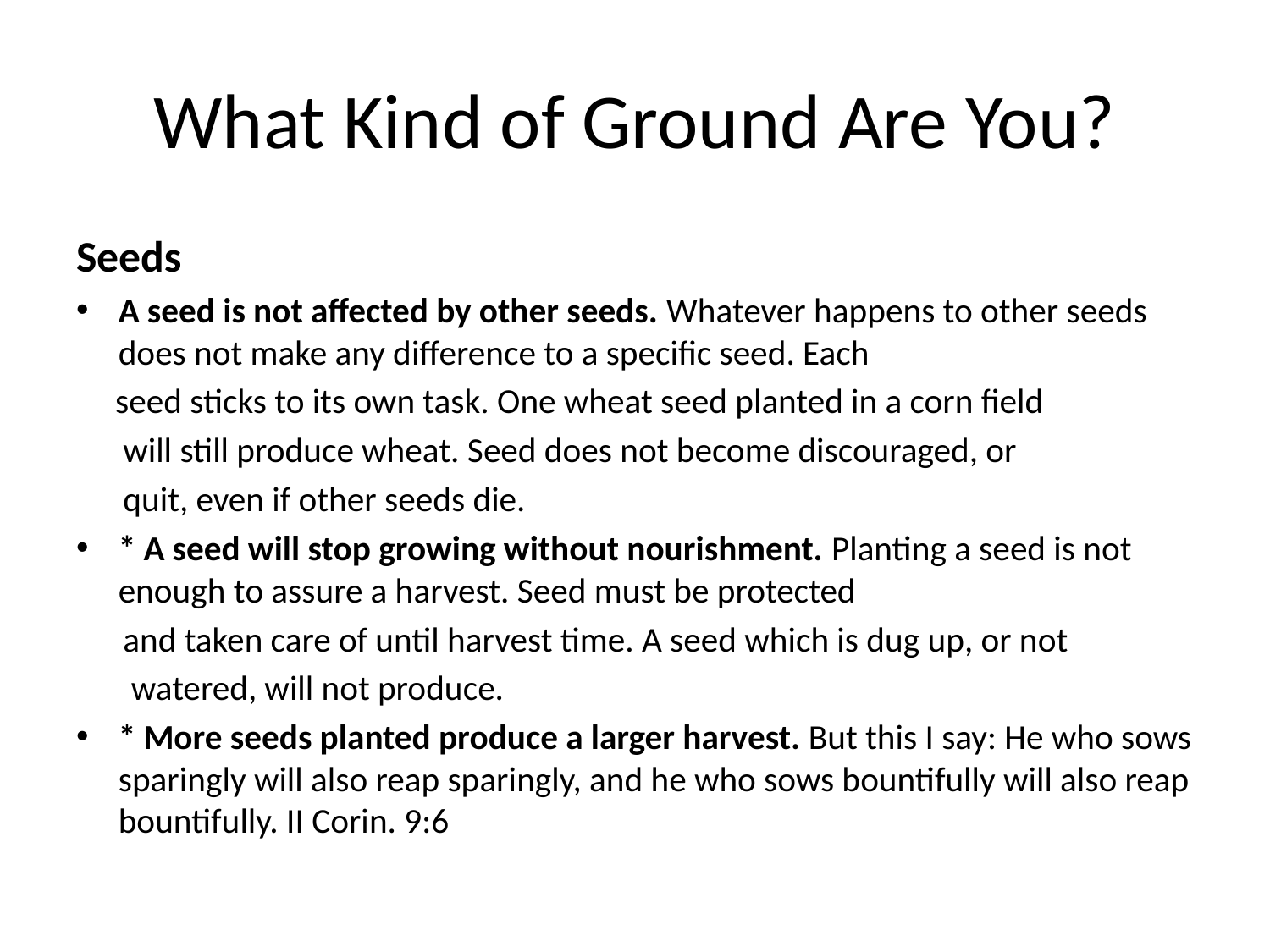

# What Kind of Ground Are You?
Seeds
A seed is not affected by other seeds. Whatever happens to other seeds does not make any difference to a specific seed. Each
     seed sticks to its own task. One wheat seed planted in a corn field
      will still produce wheat. Seed does not become discouraged, or
      quit, even if other seeds die.
* A seed will stop growing without nourishment. Planting a seed is not enough to assure a harvest. Seed must be protected
      and taken care of until harvest time. A seed which is dug up, or not
       watered, will not produce.
* More seeds planted produce a larger harvest. But this I say: He who sows sparingly will also reap sparingly, and he who sows bountifully will also reap bountifully. II Corin. 9:6